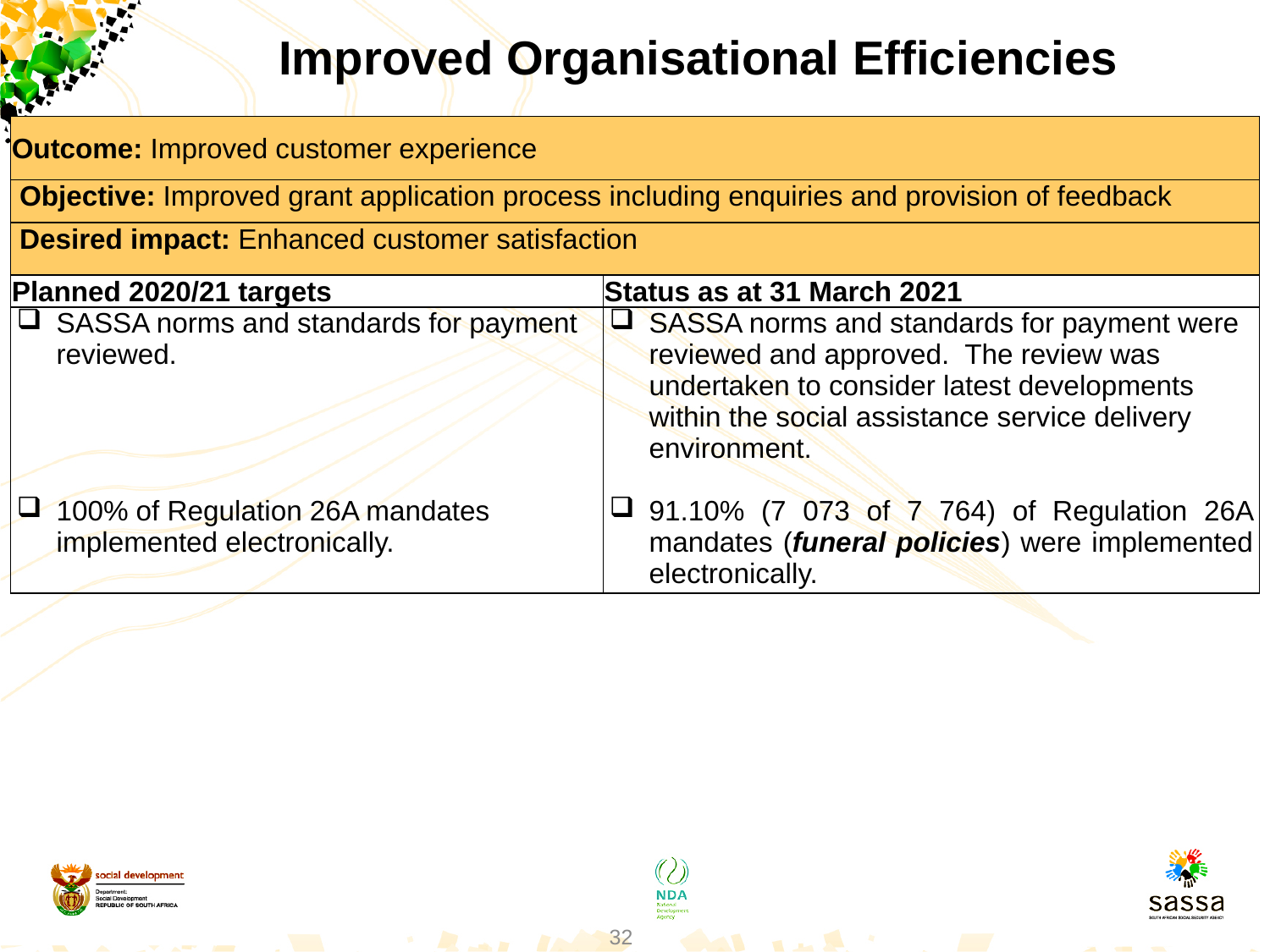

Improved Organisational Efficiencies
| Outcome: Improved customer experience |  |
| --- | --- |
| Objective: Improved grant application process including enquiries and provision of feedback |  |
| Desired impact: Enhanced customer satisfaction |  |
| Planned 2020/21 targets | Status as at 31 March 2021 |
| SASSA norms and standards for payment reviewed. 100% of Regulation 26A mandates implemented electronically. | SASSA norms and standards for payment were reviewed and approved. The review was undertaken to consider latest developments within the social assistance service delivery environment. 91.10% (7 073 of 7 764) of Regulation 26A mandates (funeral policies) were implemented electronically. |
32